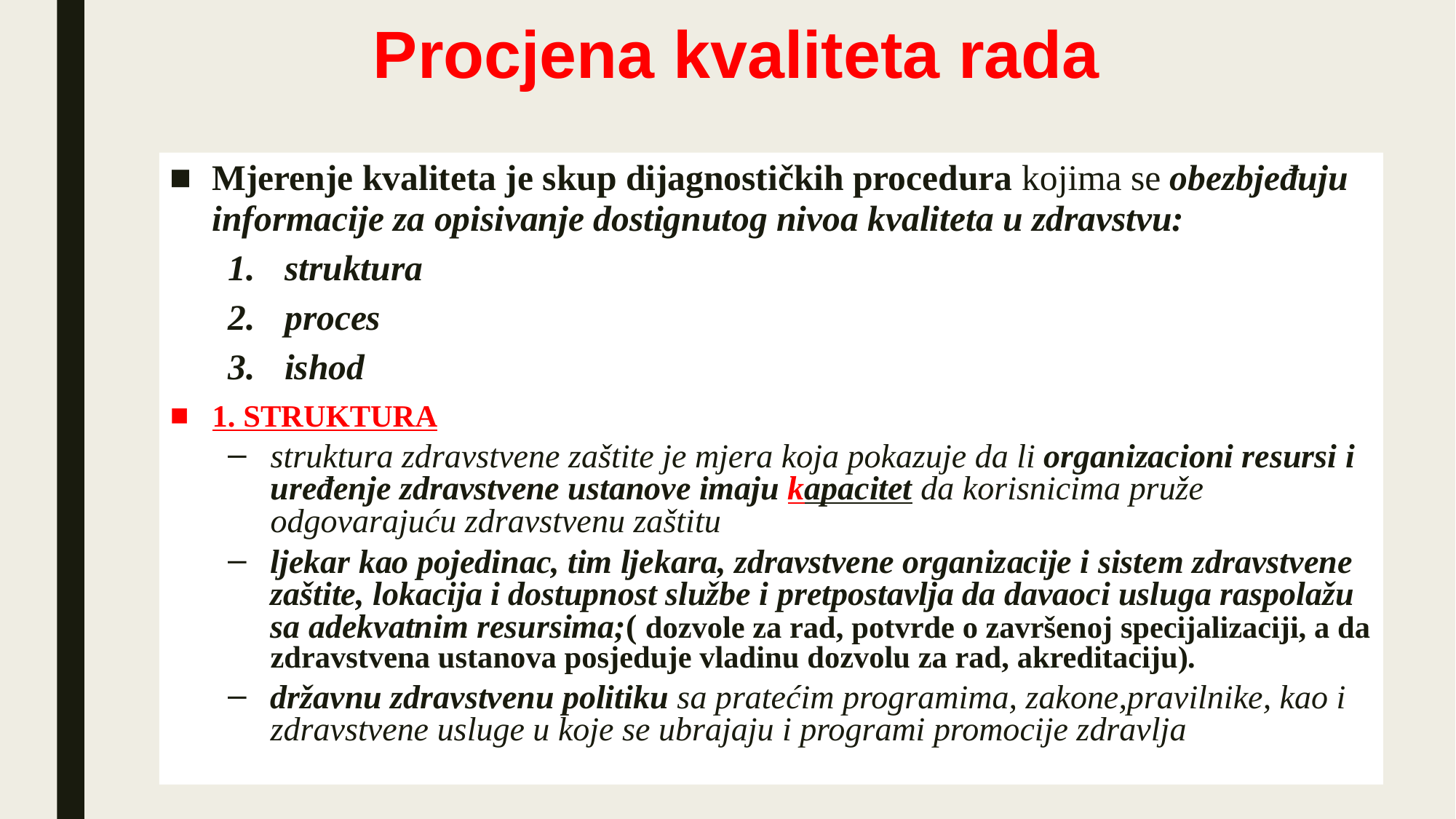

# Procjena kvaliteta rada
Mjerenje kvaliteta je skup dijagnostičkih procedura kojima se obezbjeđuju informacije za opisivanje dostignutog nivoa kvaliteta u zdravstvu:
struktura
proces
ishod
1. STRUKTURA
struktura zdravstvene zaštite je mjera koja pokazuje da li organizacioni resursi i uređenje zdravstvene ustanove imaju kapacitet da korisnicima pruže odgovarajuću zdravstvenu zaštitu
ljekar kao pojedinac, tim ljekara, zdravstvene organizacije i sistem zdravstvene zaštite, lokacija i dostupnost službe i pretpostavlja da davaoci usluga raspolažu sa adekvatnim resursima;( dozvole za rad, potvrde o završenoj specijalizaciji, a da zdravstvena ustanova posjeduje vladinu dozvolu za rad, akreditaciju).
državnu zdravstvenu politiku sa pratećim programima, zakone,pravilnike, kao i zdravstvene usluge u koje se ubrajaju i programi promocije zdravlja